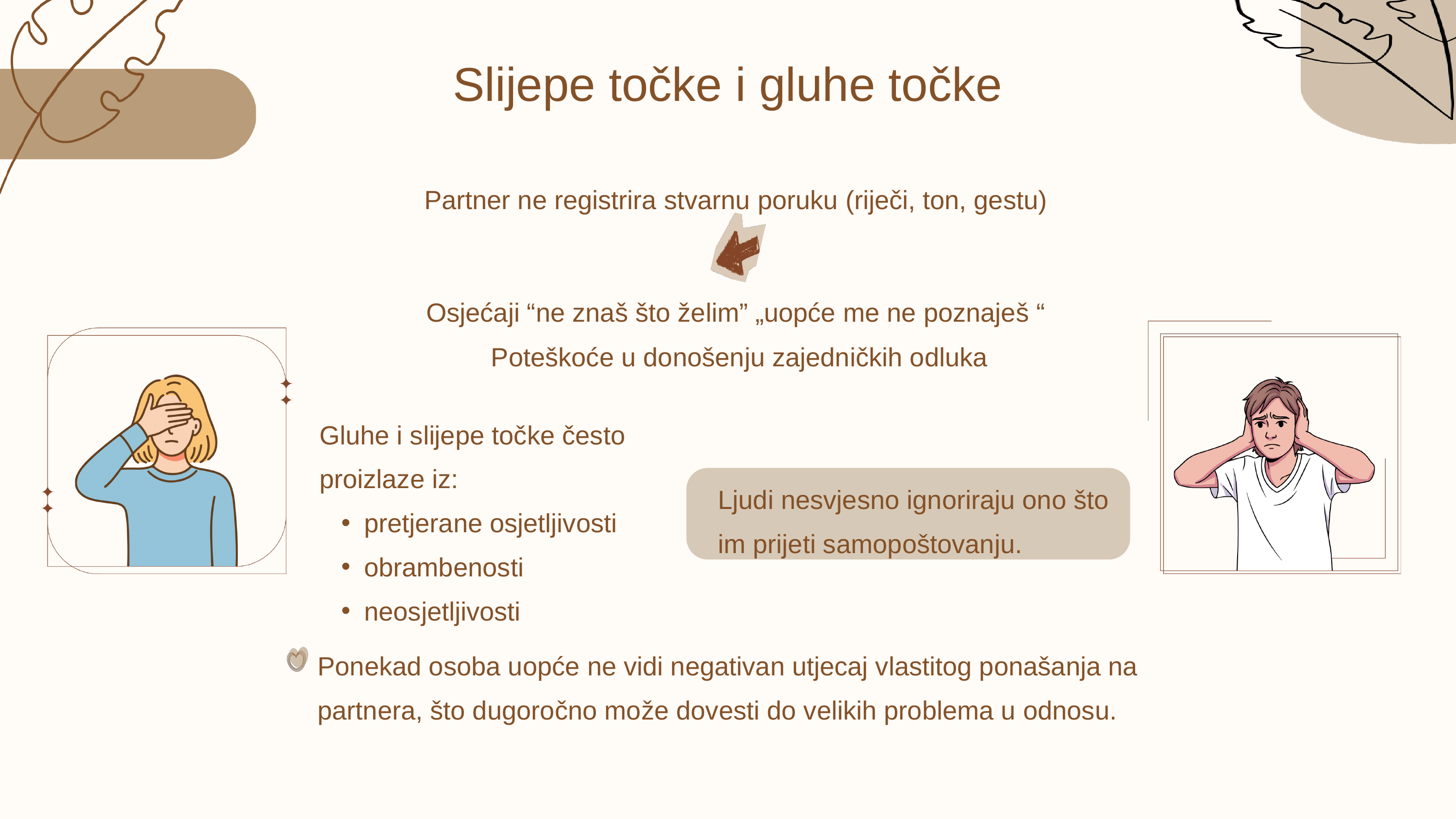

Slijepe točke i gluhe točke
Partner ne registrira stvarnu poruku (riječi, ton, gestu)

Osjećaji “ne znaš što želim” „uopće me ne poznaješ “
Poteškoće u donošenju zajedničkih odluka

Gluhe i slijepe točke često proizlaze iz:
pretjerane osjetljivosti
obrambenosti
neosjetljivosti

Ljudi nesvjesno ignoriraju ono što im prijeti samopoštovanju.
Ponekad osoba uopće ne vidi negativan utjecaj vlastitog ponašanja na partnera, što dugoročno može dovesti do velikih problema u odnosu.